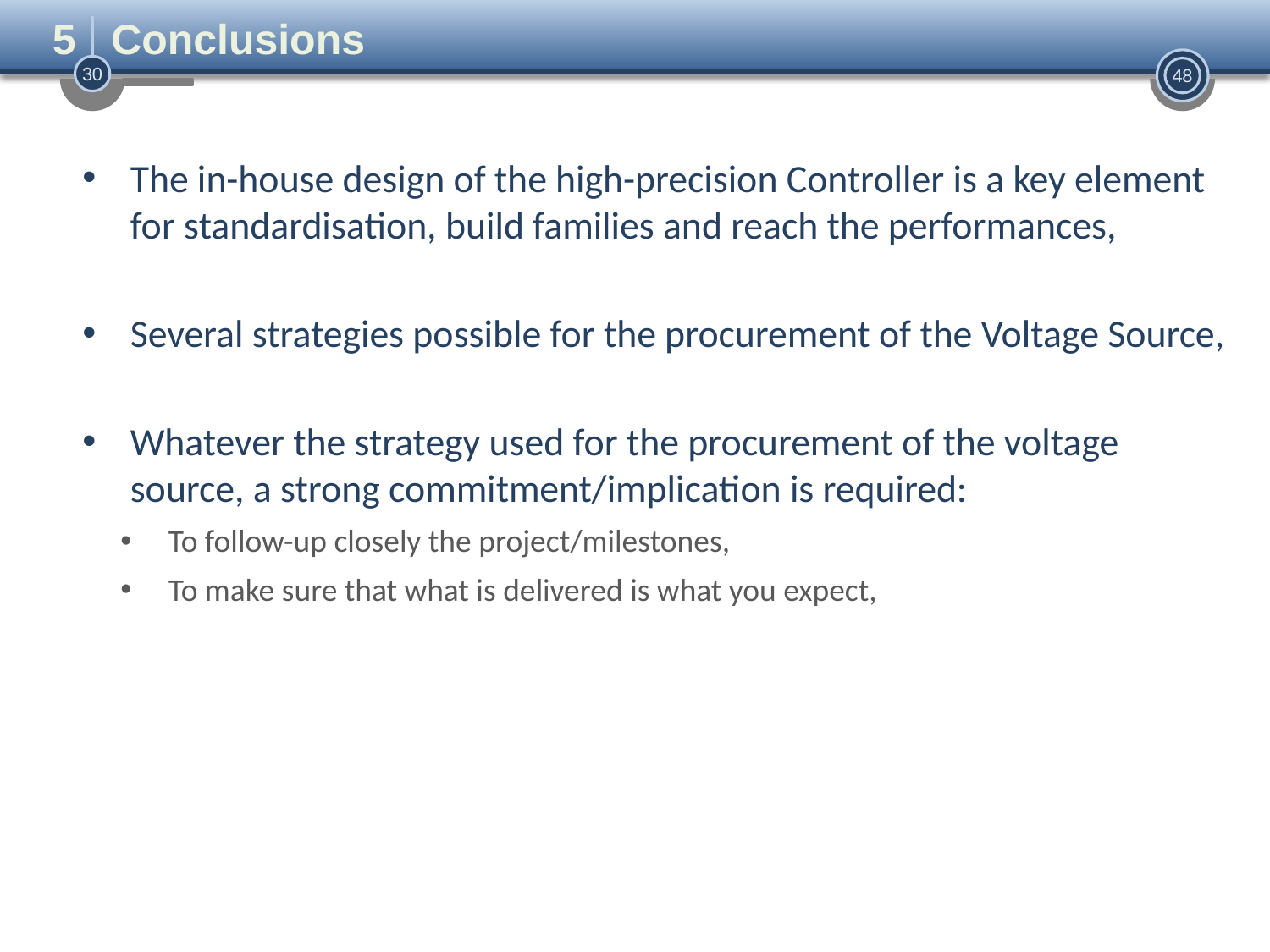

5   Conclusions

The in-house design of the high-precision Controller is a key element for standardisation, build families and reach the performances,

Several strategies possible for the procurement of the Voltage Source,

Whatever the strategy used for the procurement of the voltage source, a strong commitment/implication is required:
To follow-up closely the project/milestones,
To make sure that what is delivered is what you expect,